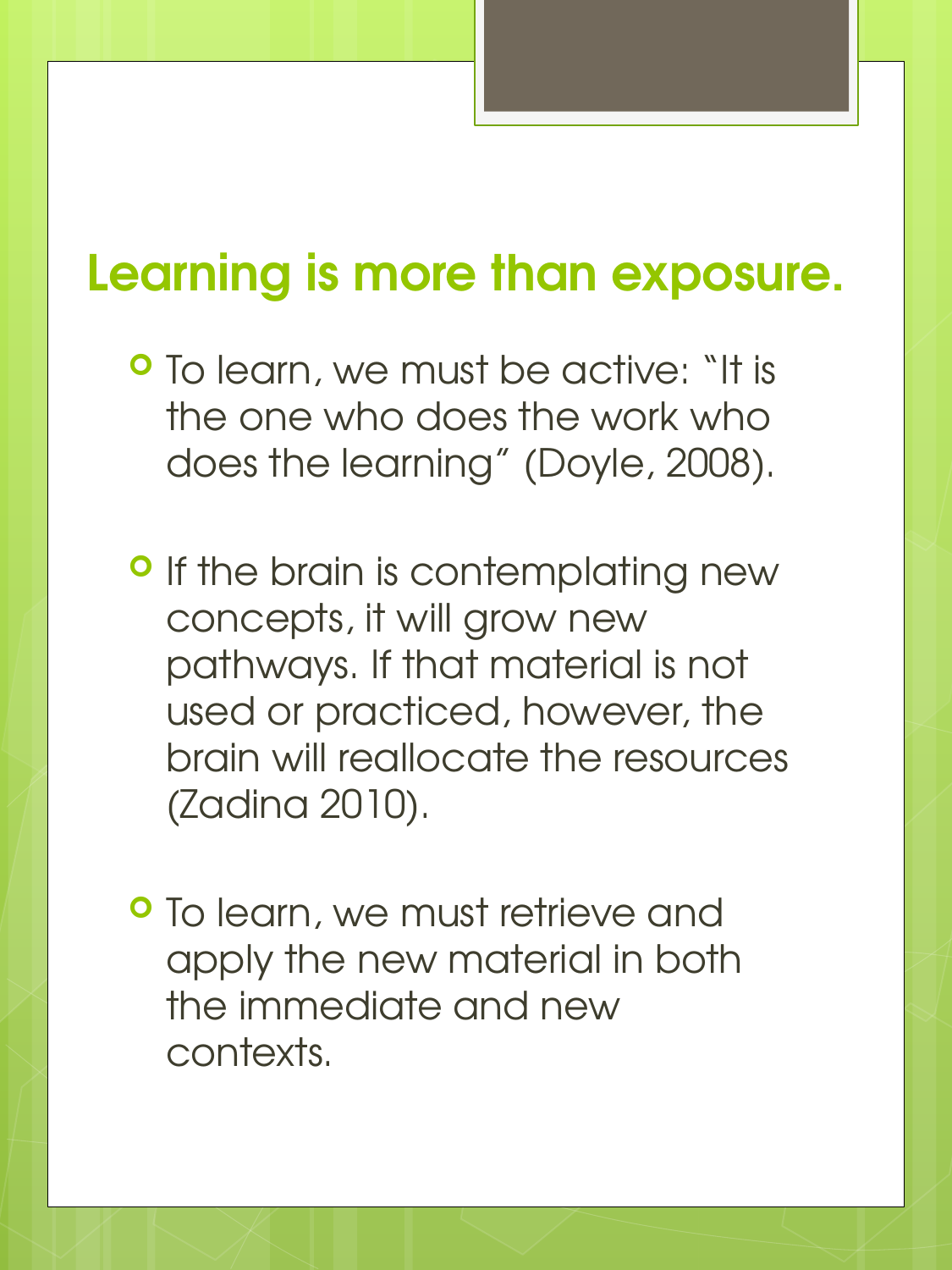

# Learning is more than exposure.
To learn, we must be active: “It is the one who does the work who does the learning” (Doyle, 2008).

If the brain is contemplating new concepts, it will grow new pathways. If that material is not used or practiced, however, the brain will reallocate the resources (Zadina 2010).

To learn, we must retrieve and apply the new material in both the immediate and new contexts.